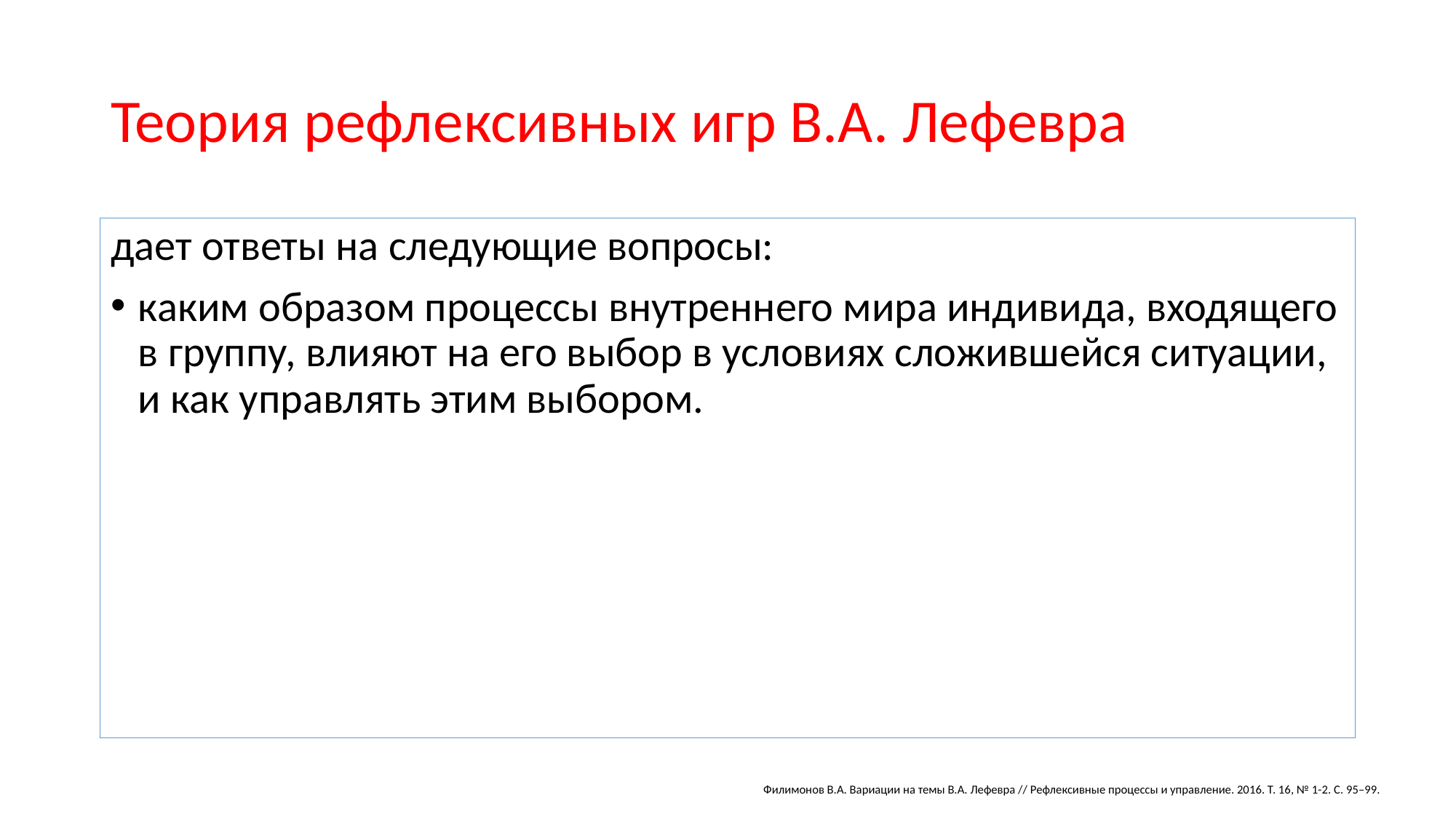

# Теория рефлексивных игр В.А. Лефевра
дает ответы на следующие вопросы:
каким образом процессы внутреннего мира индивида, входящего в группу, влияют на его выбор в условиях сложившейся ситуации, и как управлять этим выбором.
Филимонов В.А. Вариации на темы В.А. Лефевра // Рефлексивные процессы и управление. 2016. Т. 16, № 1-2. С. 95–99.